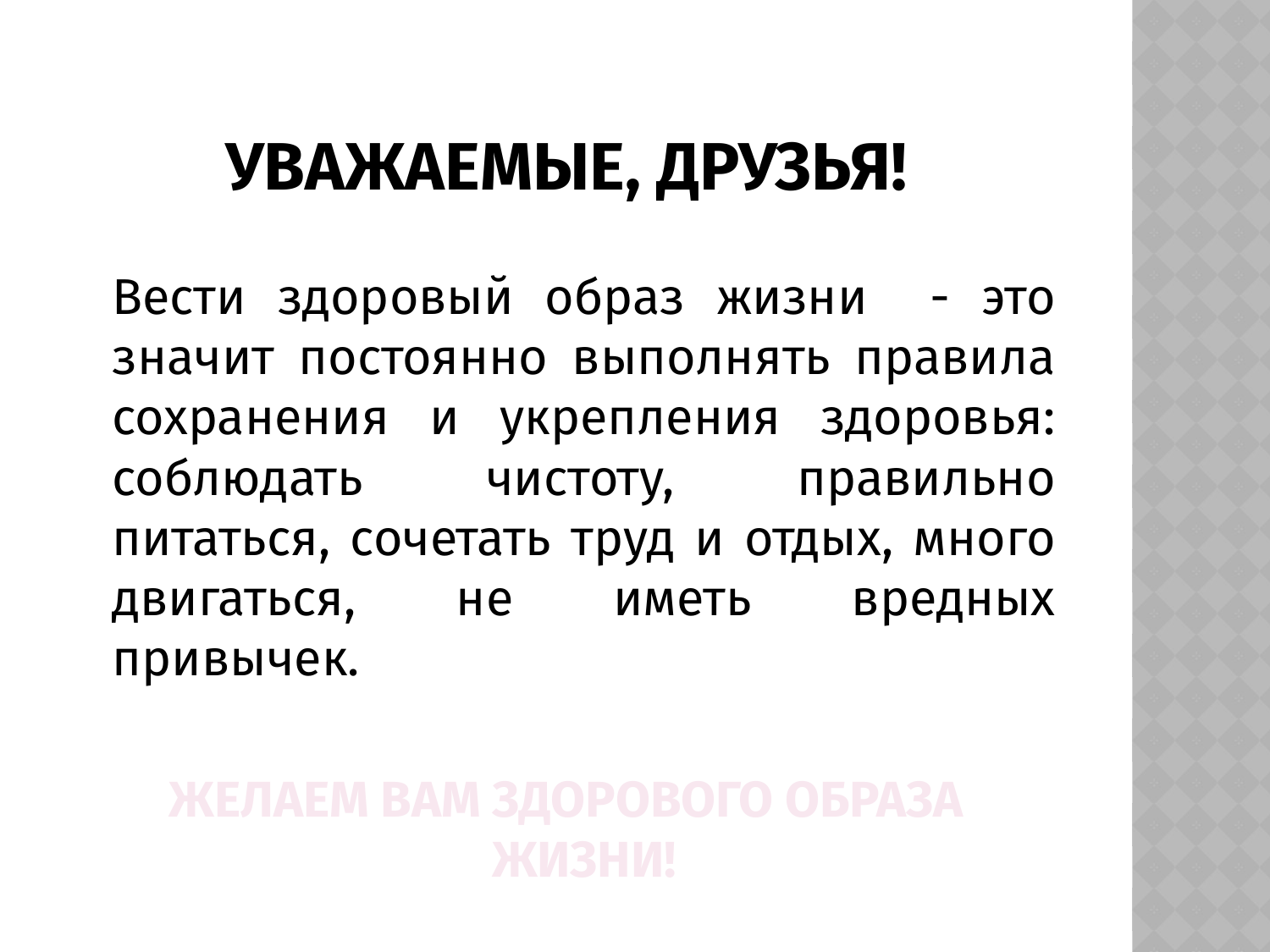

# УВАЖАЕМЫЕ, ДРУЗЬЯ!
	Вести здоровый образ жизни  - это значит постоянно выполнять правила сохранения и укрепления здоровья: соблюдать чистоту, правильно питаться, сочетать труд и отдых, много двигаться, не иметь вредных привычек.

ЖЕЛАЕМ ВАМ ЗДОРОВОГО ОБРАЗА ЖИЗНИ!